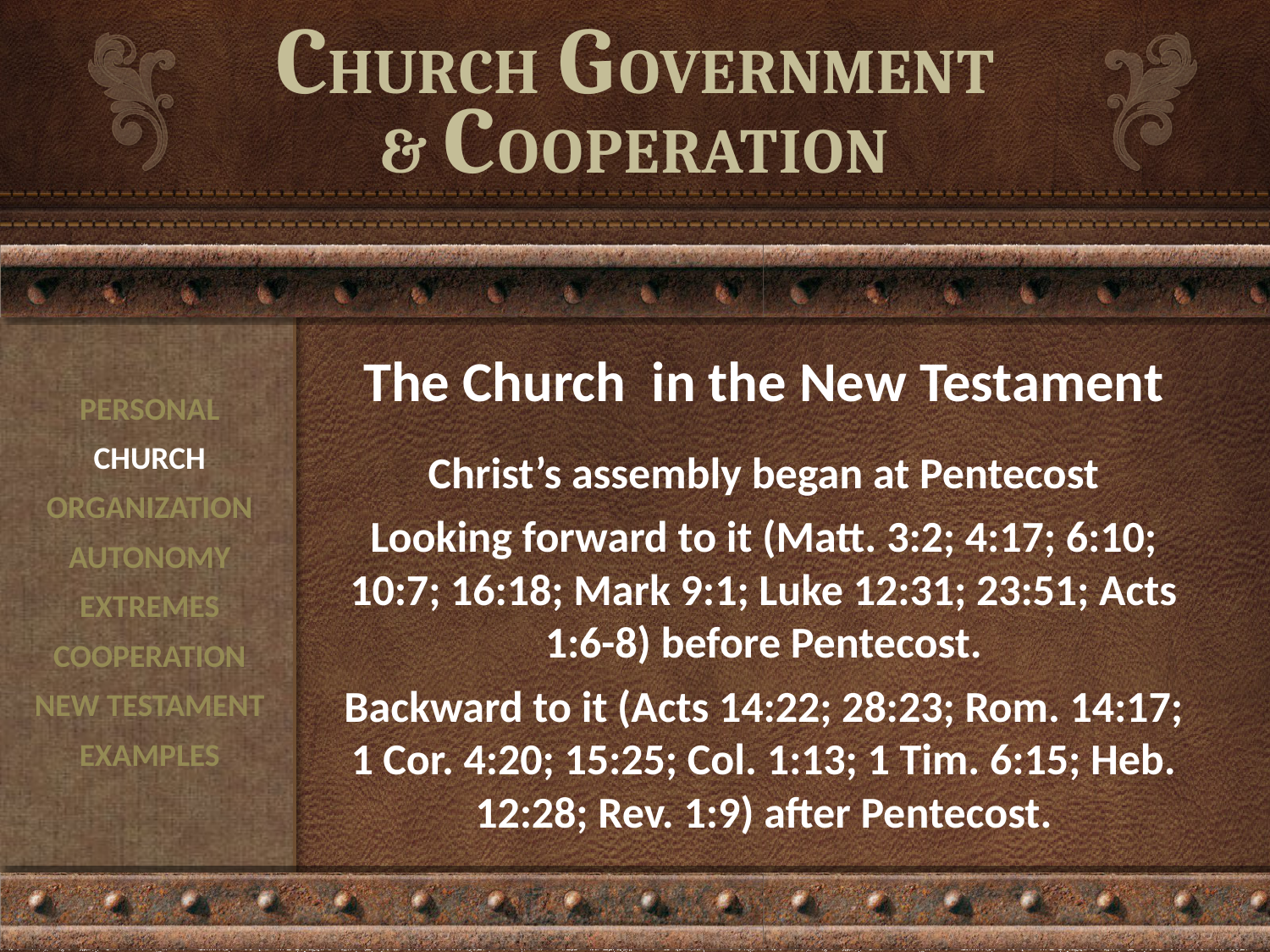

# CHURCH GOVERNMENT & COOPERATION
The Church  in the New Testament
Christ’s assembly began at Pentecost
Looking forward to it (Matt. 3:2; 4:17; 6:10; 10:7; 16:18; Mark 9:1; Luke 12:31; 23:51; Acts 1:6-8) before Pentecost.
Backward to it (Acts 14:22; 28:23; Rom. 14:17; 1 Cor. 4:20; 15:25; Col. 1:13; 1 Tim. 6:15; Heb. 12:28; Rev. 1:9) after Pentecost.
PERSONAL
CHURCH
ORGANIZATION
AUTONOMY
EXTREMES
COOPERATION
NEW TESTAMENT
EXAMPLES